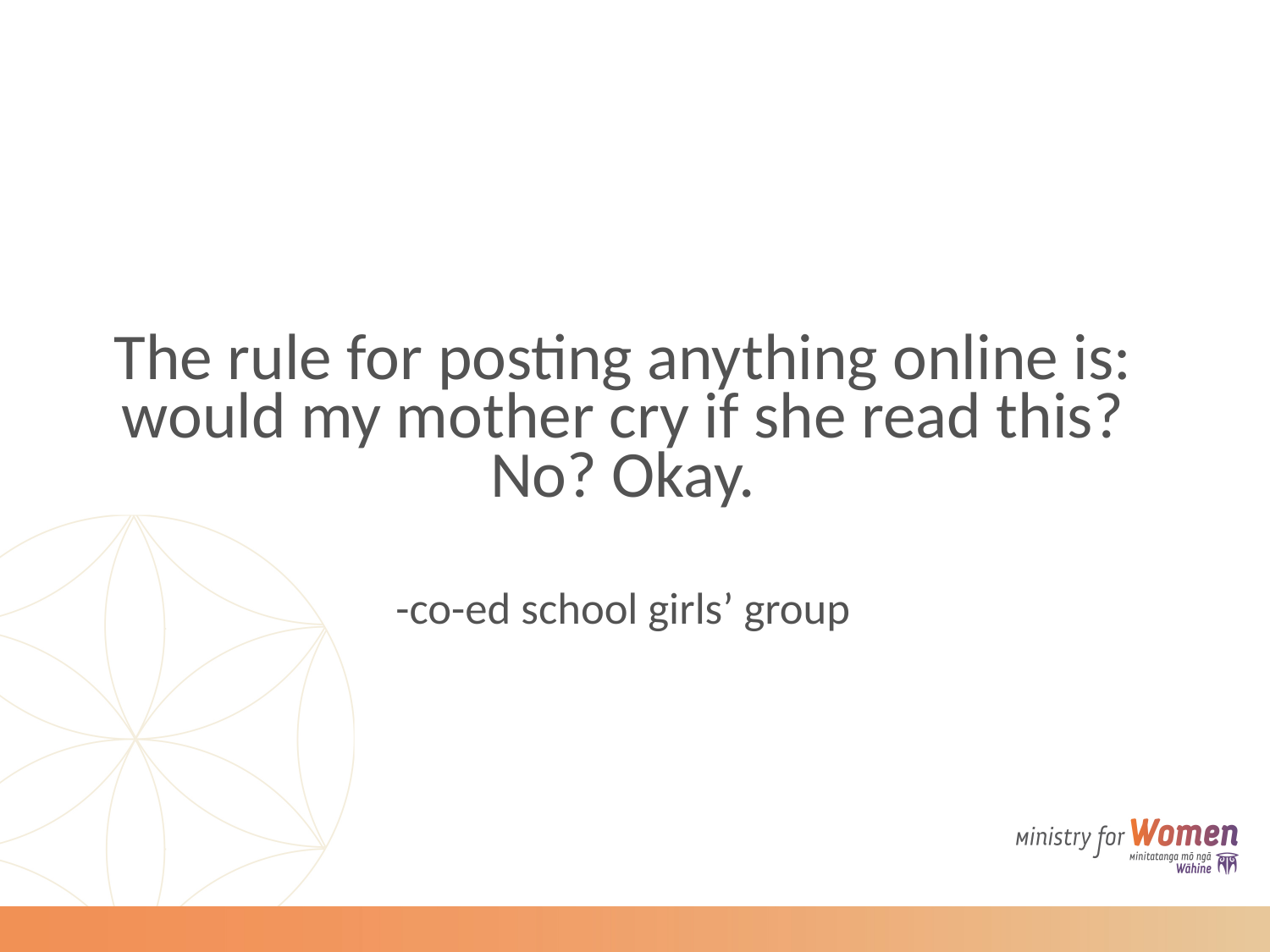

The rule for posting anything online is: would my mother cry if she read this? No? Okay.

-co-ed school girls’ group